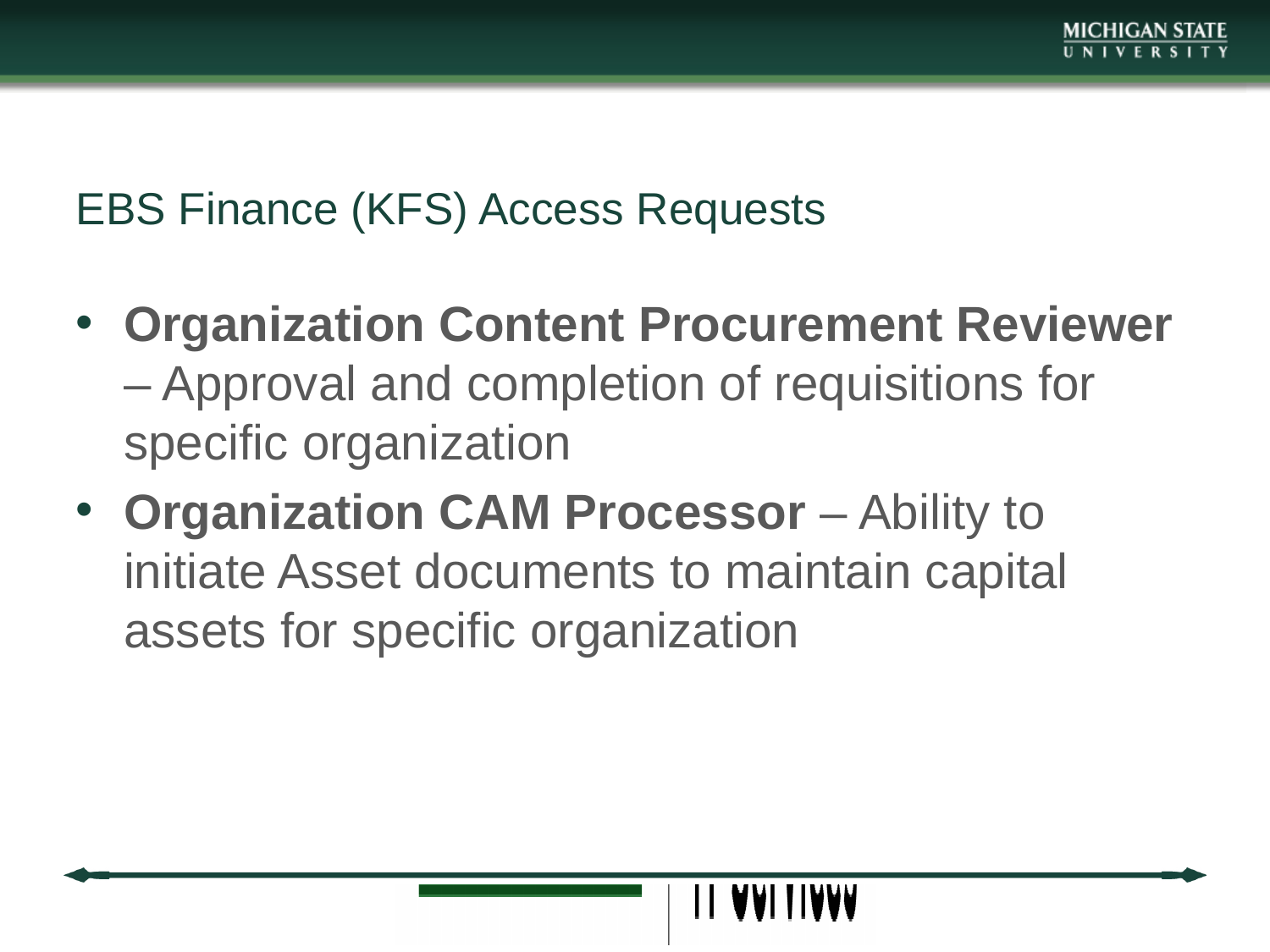

# EBS Finance (KFS) Access Requests
Organization Content Procurement Reviewer – Approval and completion of requisitions for specific organization
Organization CAM Processor – Ability to initiate Asset documents to maintain capital assets for specific organization